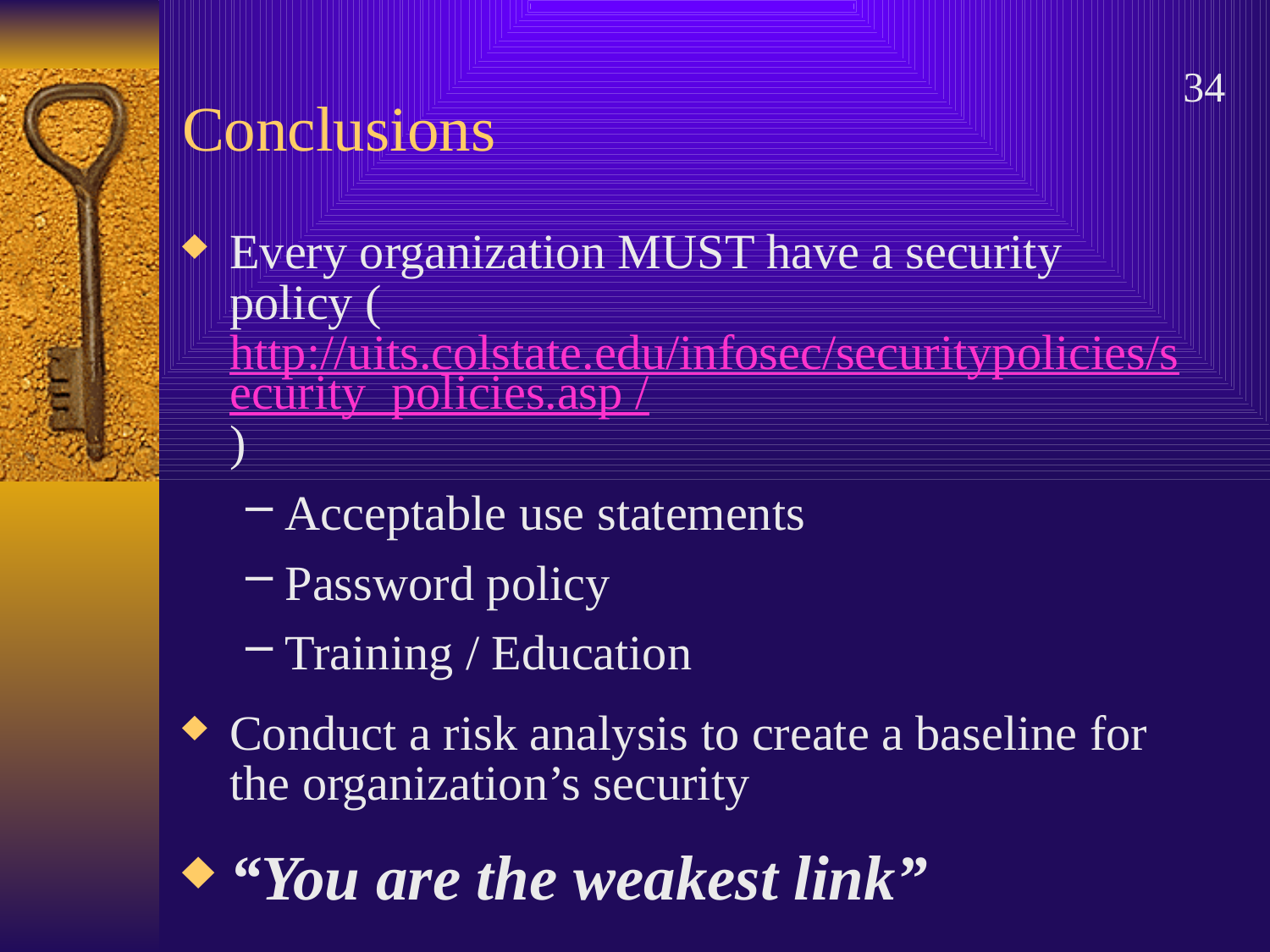

# Conclusions
34
Every organization MUST have a security policy (http://uits.colstate.edu/infosec/securitypolicies/security_policies.asp /)
Acceptable use statements
Password policy
Training / Education
Conduct a risk analysis to create a baseline for the organization’s security
“You are the weakest link”